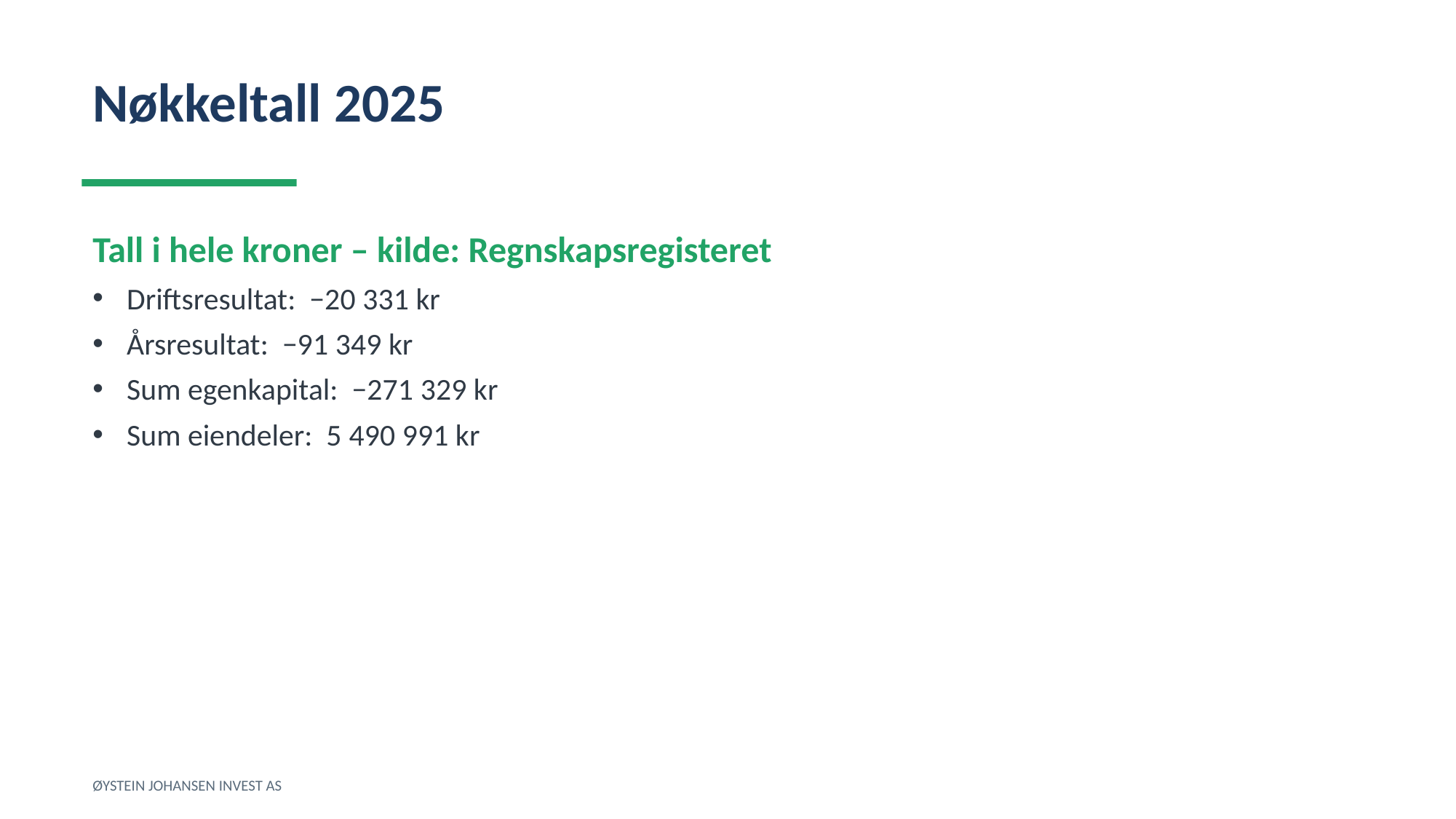

Nøkkeltall 2025

Tall i hele kroner – kilde: Regnskapsregisteret
Driftsresultat:  −20 331 kr
Årsresultat:  −91 349 kr
Sum egenkapital:  −271 329 kr
Sum eiendeler:  5 490 991 kr
ØYSTEIN JOHANSEN INVEST AS